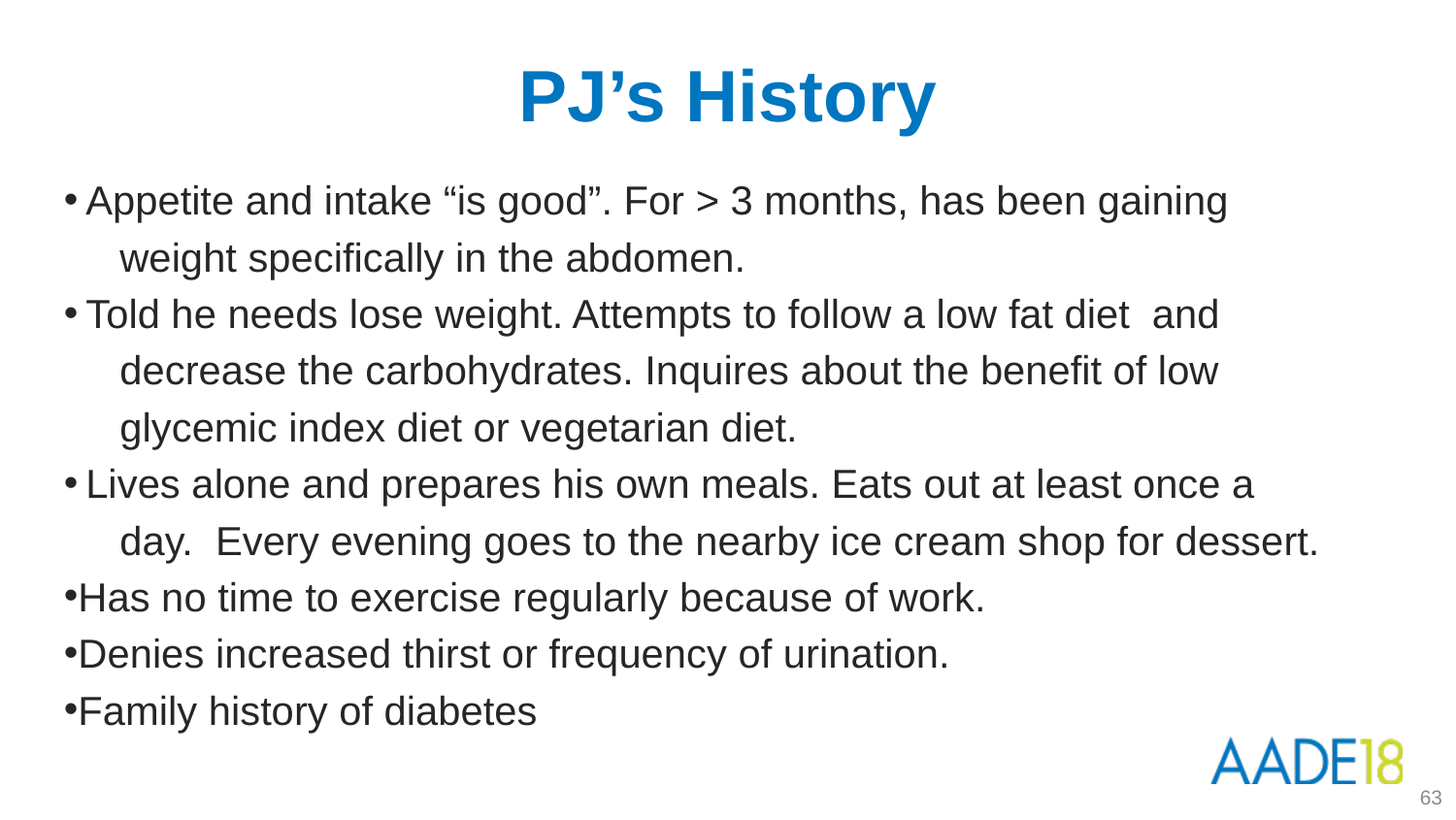

# PJ’s History
Appetite and intake “is good”. For > 3 months, has been gaining
     weight specifically in the abdomen.
Told he needs lose weight. Attempts to follow a low fat diet  and
     decrease the carbohydrates. Inquires about the benefit of low
     glycemic index diet or vegetarian diet.
Lives alone and prepares his own meals. Eats out at least once a
     day.  Every evening goes to the nearby ice cream shop for dessert.
Has no time to exercise regularly because of work.
Denies increased thirst or frequency of urination.
Family history of diabetes

63